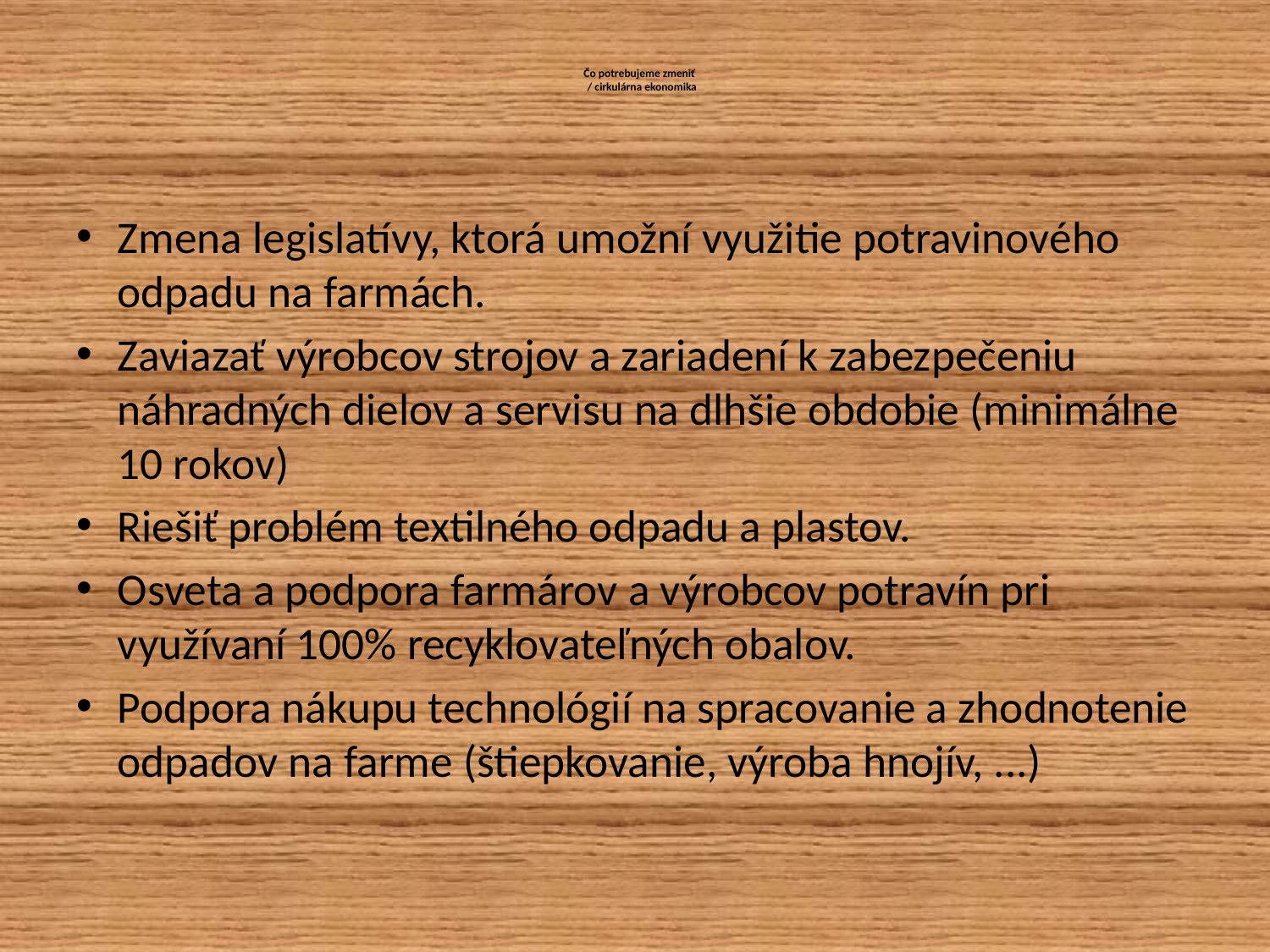

# Čo potrebujeme zmeniť / cirkulárna ekonomika

Zmena legislatívy, ktorá umožní využitie potravinového odpadu na farmách.
Zaviazať výrobcov strojov a zariadení k zabezpečeniu náhradných dielov a servisu na dlhšie obdobie (minimálne 10 rokov)
Riešiť problém textilného odpadu a plastov.
Osveta a podpora farmárov a výrobcov potravín pri využívaní 100% recyklovateľných obalov.
Podpora nákupu technológií na spracovanie a zhodnotenie odpadov na farme (štiepkovanie, výroba hnojív, ...)